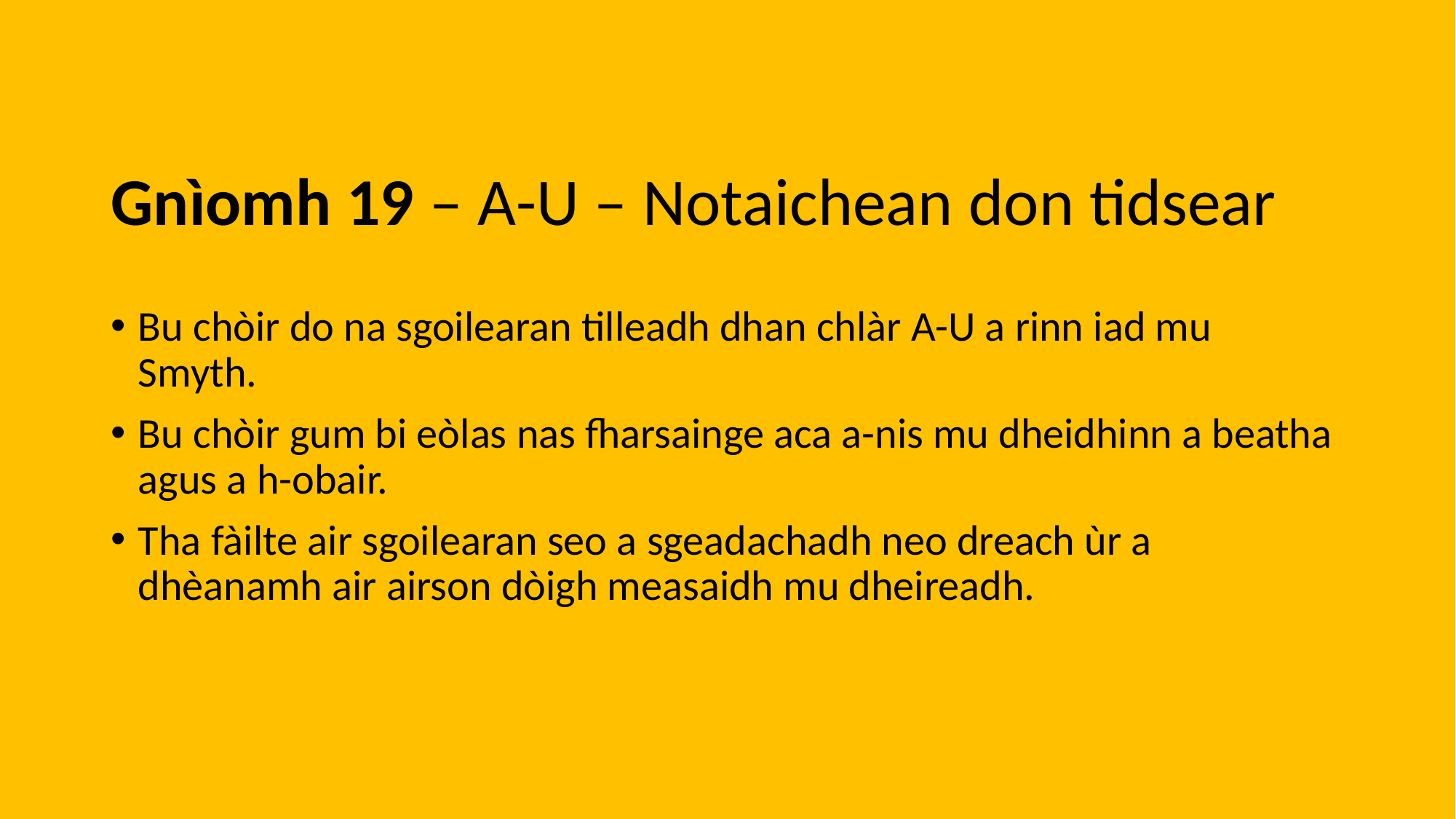

# Gnìomh 19 – A-U – Notaichean don tidsear
Bu chòir do na sgoilearan tilleadh dhan chlàr A-U a rinn iad mu Smyth.
Bu chòir gum bi eòlas nas fharsainge aca a-nis mu dheidhinn a beatha agus a h-obair.
Tha fàilte air sgoilearan seo a sgeadachadh neo dreach ùr a dhèanamh air airson dòigh measaidh mu dheireadh.